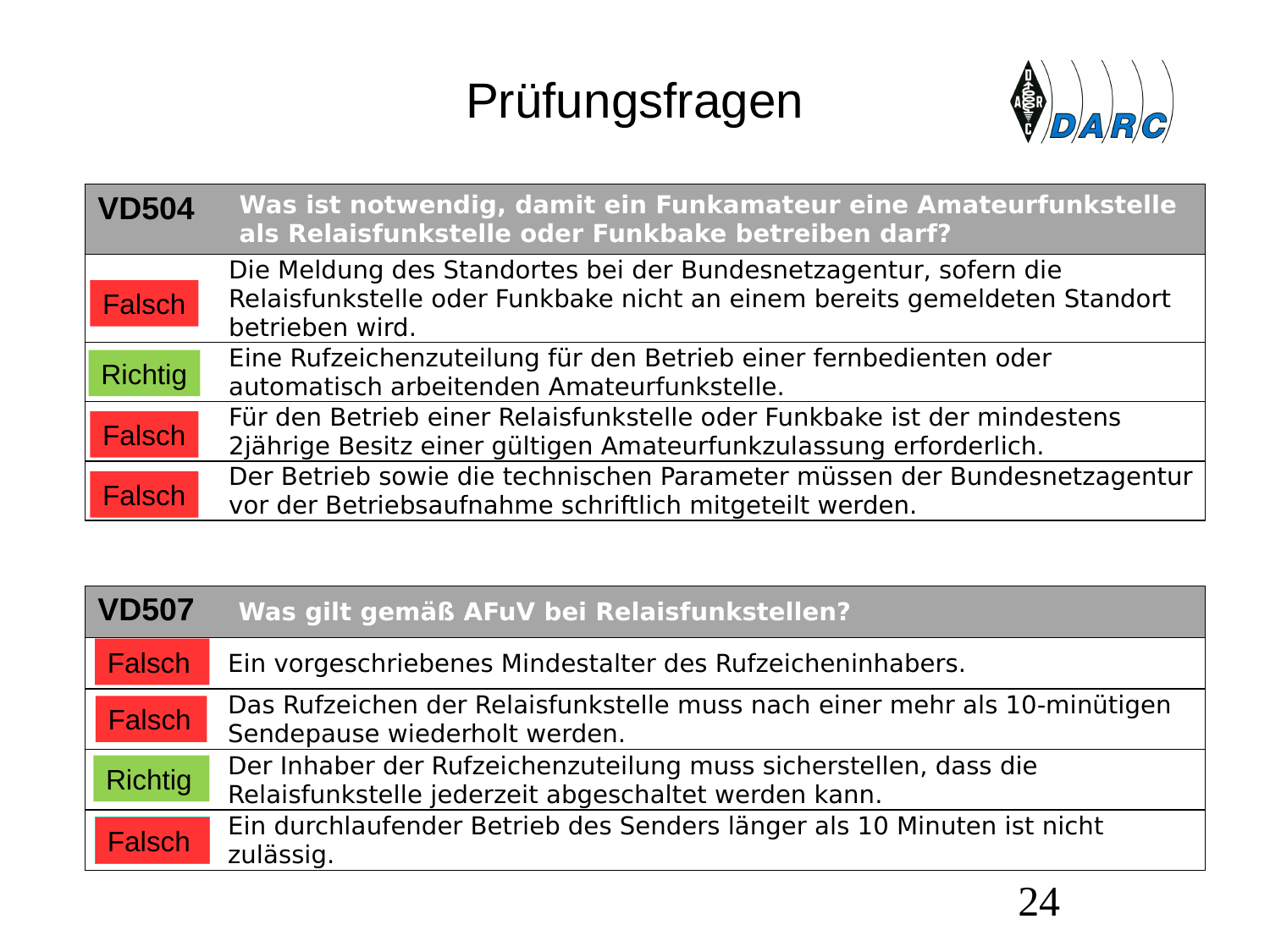

# Prüfungsfragen
| VD504 | Was ist notwendig, damit ein Funkamateur eine Amateurfunkstelle als Relaisfunkstelle oder Funkbake betreiben darf? |
| --- | --- |
| A | Die Meldung des Standortes bei der Bundesnetzagentur, sofern die Relaisfunkstelle oder Funkbake nicht an einem bereits gemeldeten Standort betrieben wird. |
| B | Eine Rufzeichenzuteilung für den Betrieb einer fernbedienten oder automatisch arbeitenden Amateurfunkstelle. |
| C | Für den Betrieb einer Relaisfunkstelle oder Funkbake ist der mindestens 2jährige Besitz einer gültigen Amateurfunkzulassung erforderlich. |
| D | Der Betrieb sowie die technischen Parameter müssen der Bundesnetzagentur vor der Betriebsaufnahme schriftlich mitgeteilt werden. |
Falsch

Richtig

Falsch

Falsch

| VD507 | Was gilt gemäß AFuV bei Relaisfunkstellen? |
| --- | --- |
| A | Ein vorgeschriebenes Mindestalter des Rufzeicheninhabers. |
| B | Das Rufzeichen der Relaisfunkstelle muss nach einer mehr als 10-minütigen Sendepause wiederholt werden. |
| C | Der Inhaber der Rufzeichenzuteilung muss sicherstellen, dass die Relaisfunkstelle jederzeit abgeschaltet werden kann. |
| D | Ein durchlaufender Betrieb des Senders länger als 10 Minuten ist nicht zulässig. |
Falsch

Falsch

Richtig

Falsch

24